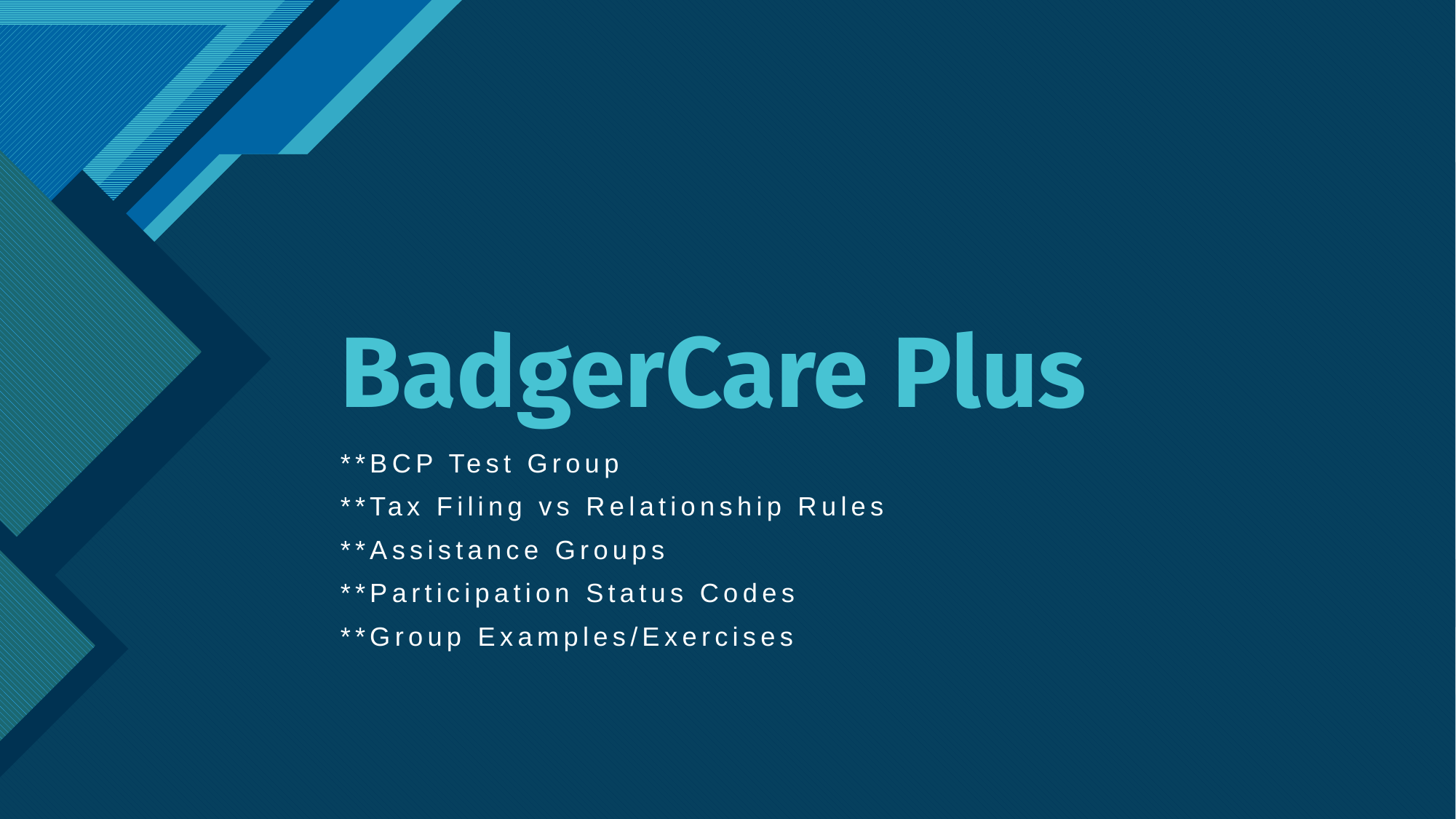

# BadgerCare Plus
**BCP Test Group
**Tax Filing vs Relationship Rules
**Assistance Groups
**Participation Status Codes
**Group Examples/Exercises